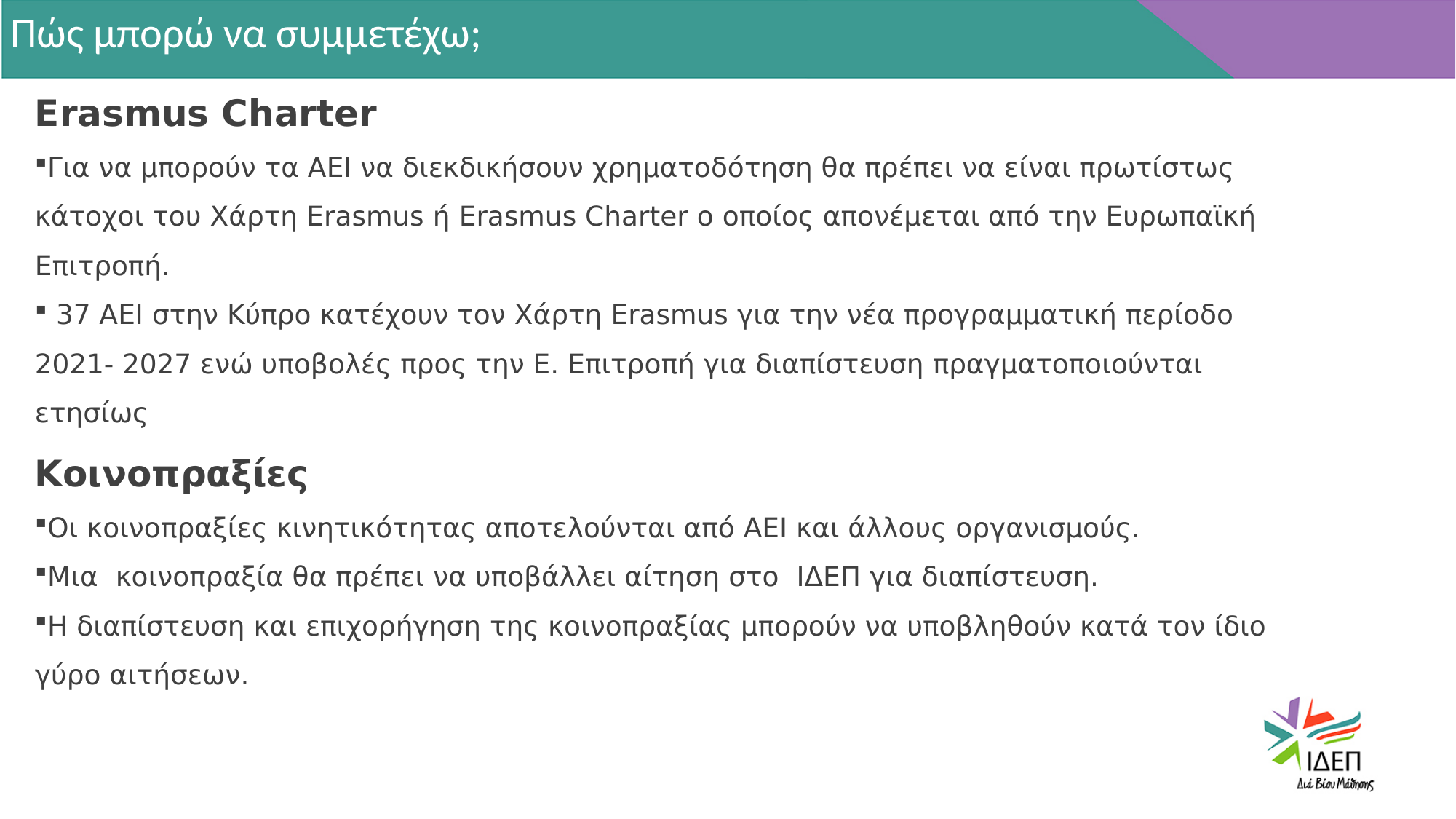

Πώς μπορώ να συμμετέχω;
Erasmus Charter
Για να μπορούν τα ΑΕΙ να διεκδικήσουν χρηματοδότηση θα πρέπει να είναι πρωτίστως  κάτοχοι του Χάρτη Erasmus ή Erasmus Charter o οποίος απονέμεται από την Ευρωπαϊκή Επιτροπή.
 37 AEI στην Κύπρο κατέχουν τον Χάρτη Erasmus για την νέα προγραμματική περίοδο 2021- 2027 ενώ υποβολές προς την Ε. Επιτροπή για διαπίστευση πραγματοποιούνται ετησίως
Κοινοπραξίες
Οι κοινοπραξίες κινητικότητας αποτελούνται από ΑΕΙ και άλλους οργανισμούς.
Μια  κοινοπραξία θα πρέπει να υποβάλλει αίτηση στο  ΙΔΕΠ για διαπίστευση.
Η διαπίστευση και επιχορήγηση της κοινοπραξίας μπορούν να υποβληθούν κατά τον ίδιο γύρο αιτήσεων.